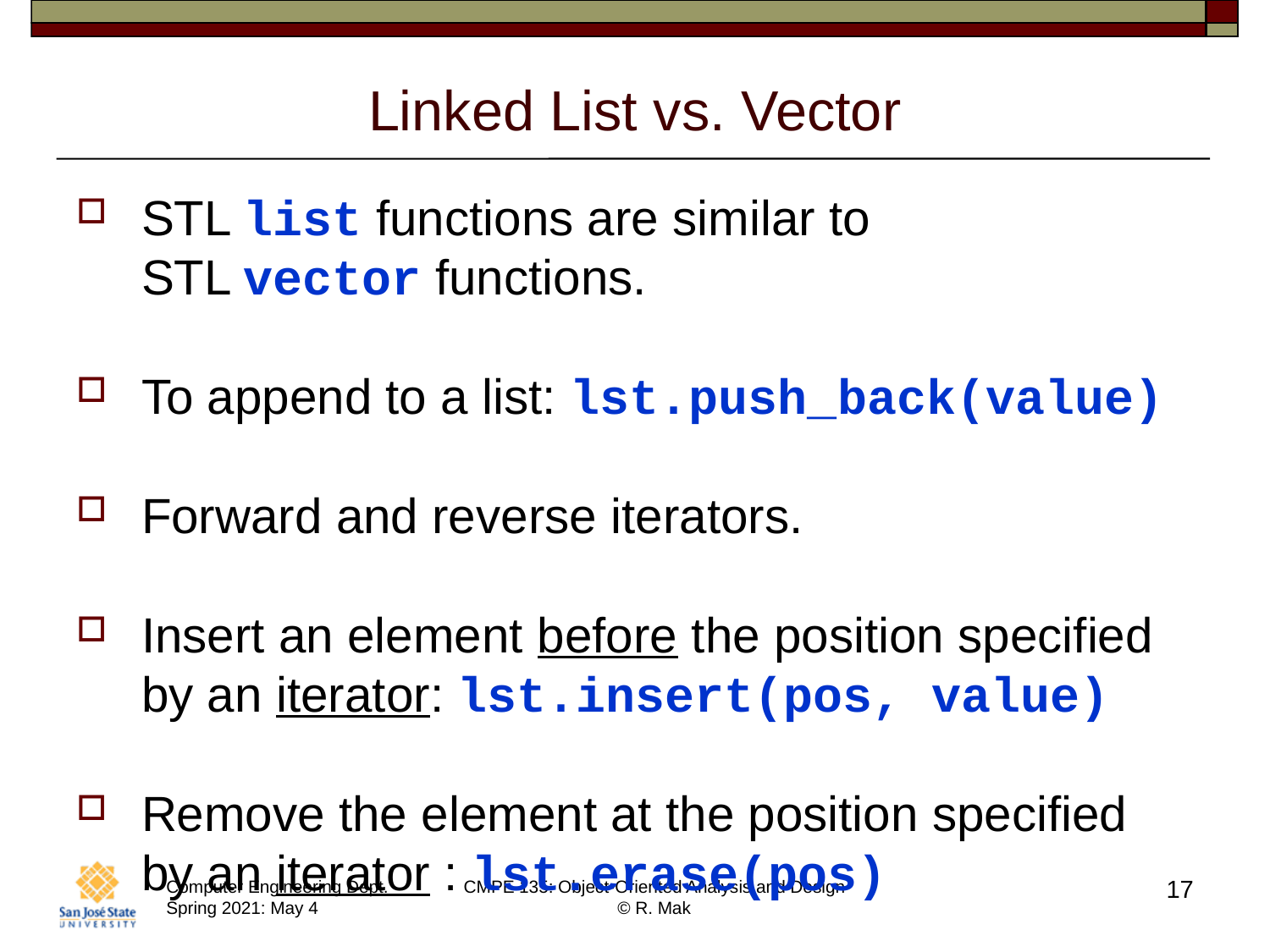

# Linked List vs. Vector
STL list functions are similar to
STL vector functions.

To append to a list: lst.push_back(value)

Forward and reverse iterators.

Insert an element before the position specified by an iterator: lst.insert(pos, value)

Remove the element at the position specified by an iterator : lst.erase(pos)
17